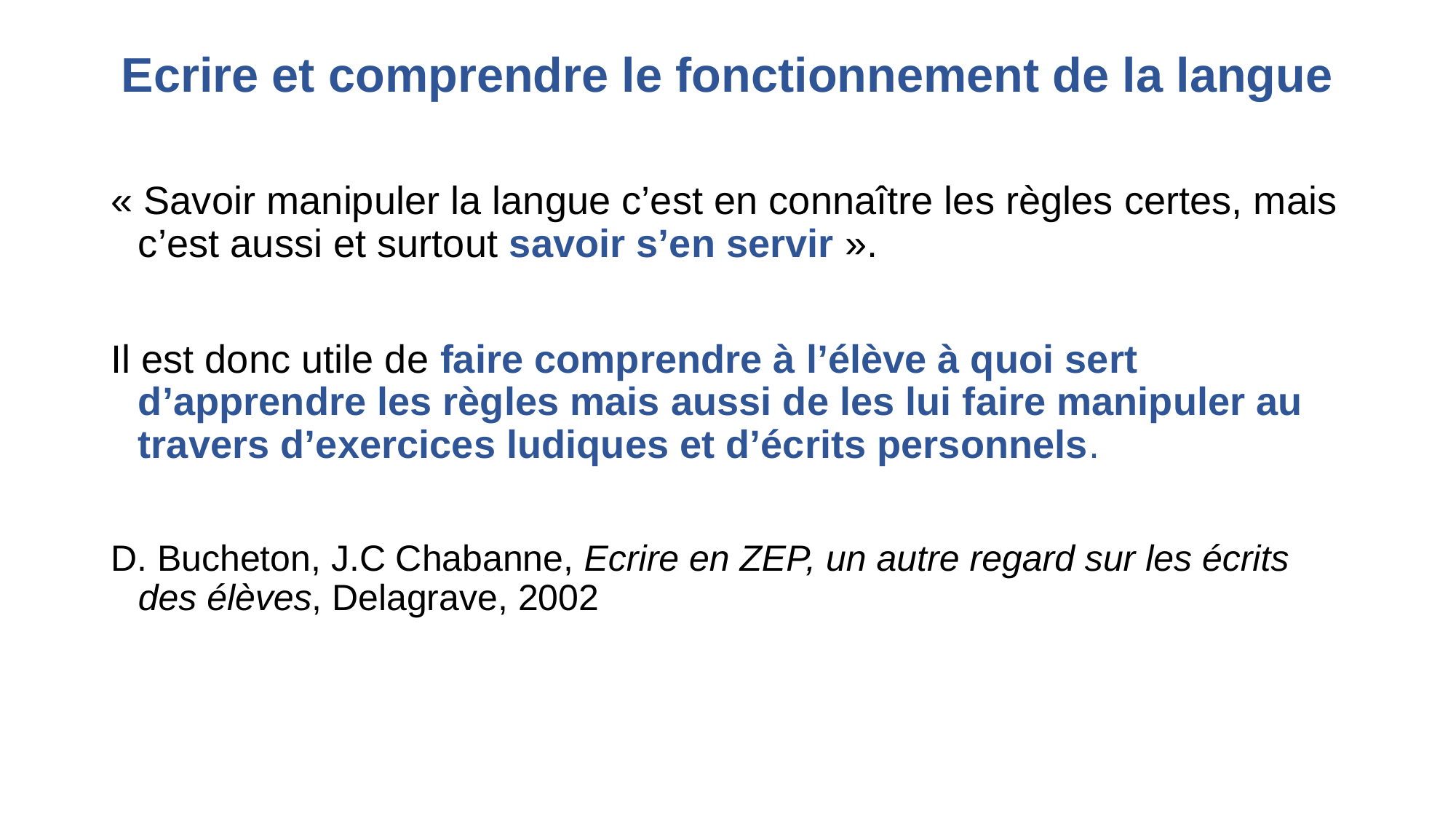

# Ecrire et comprendre le fonctionnement de la langue

« Savoir manipuler la langue c’est en connaître les règles certes, mais c’est aussi et surtout savoir s’en servir ».

Il est donc utile de faire comprendre à l’élève à quoi sert d’apprendre les règles mais aussi de les lui faire manipuler au travers d’exercices ludiques et d’écrits personnels.

D. Bucheton, J.C Chabanne, Ecrire en ZEP, un autre regard sur les écrits des élèves, Delagrave, 2002